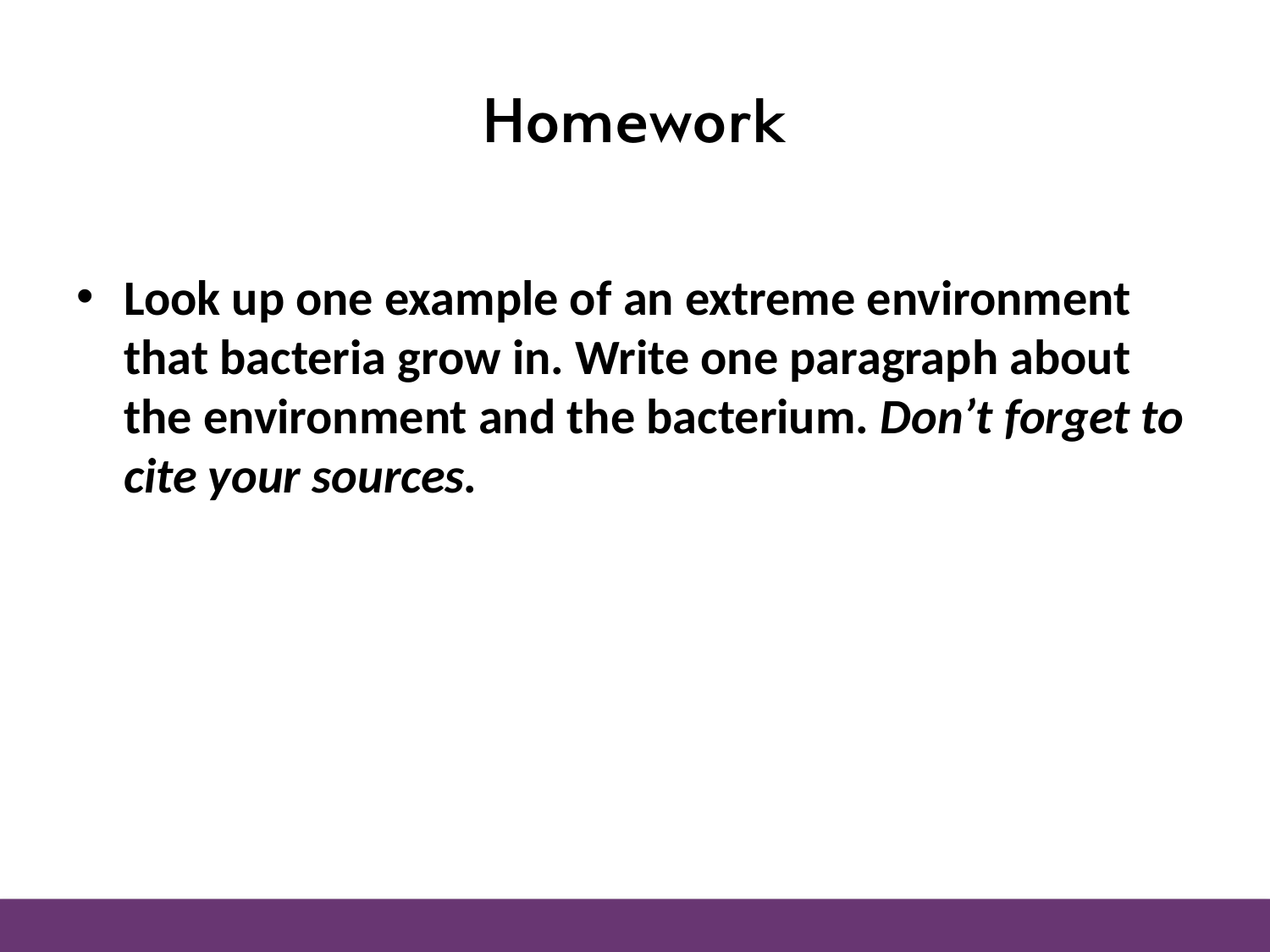

# Homework
Look up one example of an extreme environment that bacteria grow in. Write one paragraph about the environment and the bacterium. Don’t forget to cite your sources.